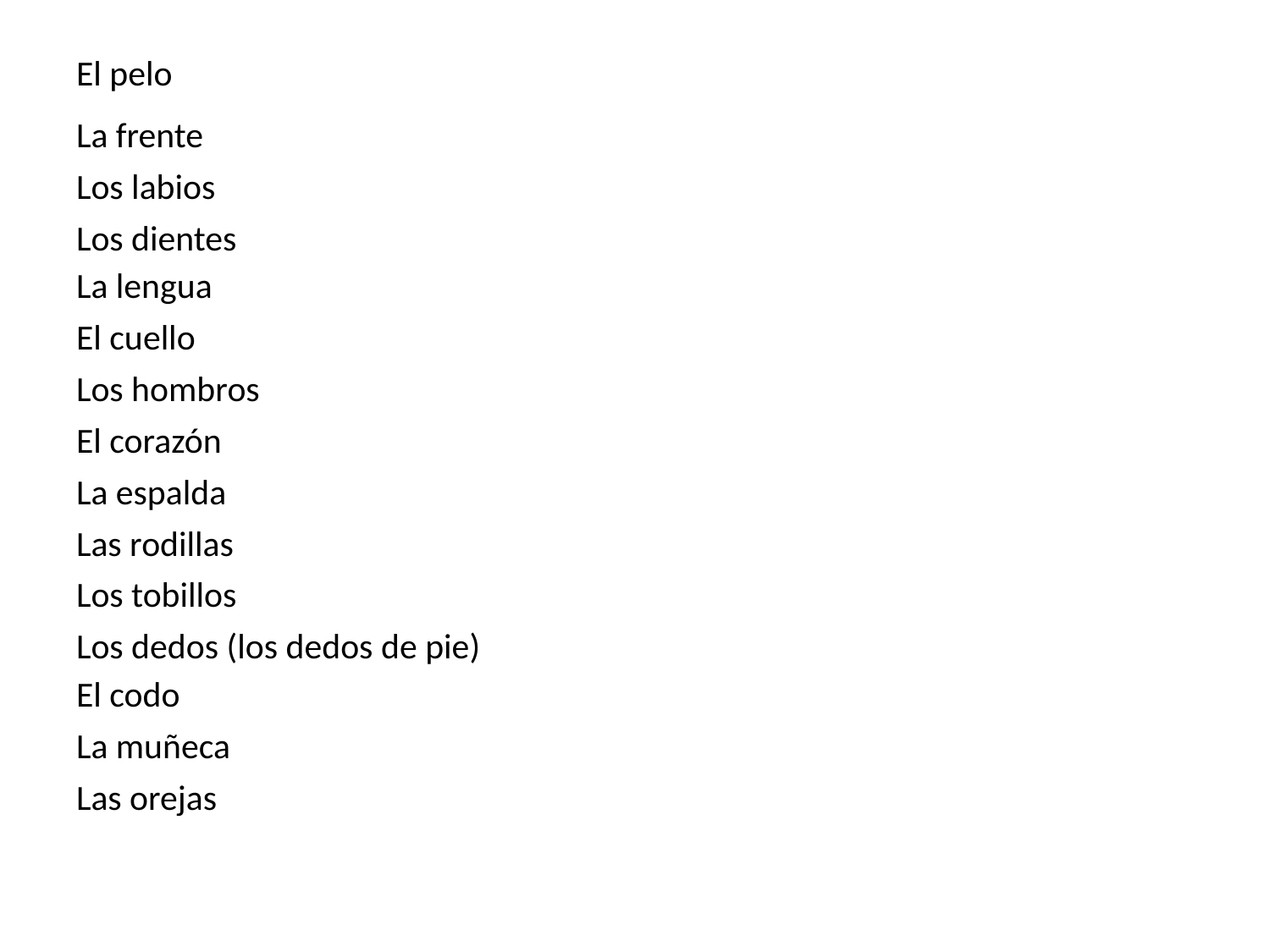

#
| El pelo |  |
| --- | --- |
| La frente |  |
| Los labios |  |
| Los dientes |  |
| La lengua |  |
| El cuello |  |
| Los hombros |  |
| El corazón |  |
| La espalda |  |
| Las rodillas |  |
| Los tobillos |  |
| Los dedos (los dedos de pie) |  |
| El codo |  |
| La muñeca |  |
| Las orejas |  |